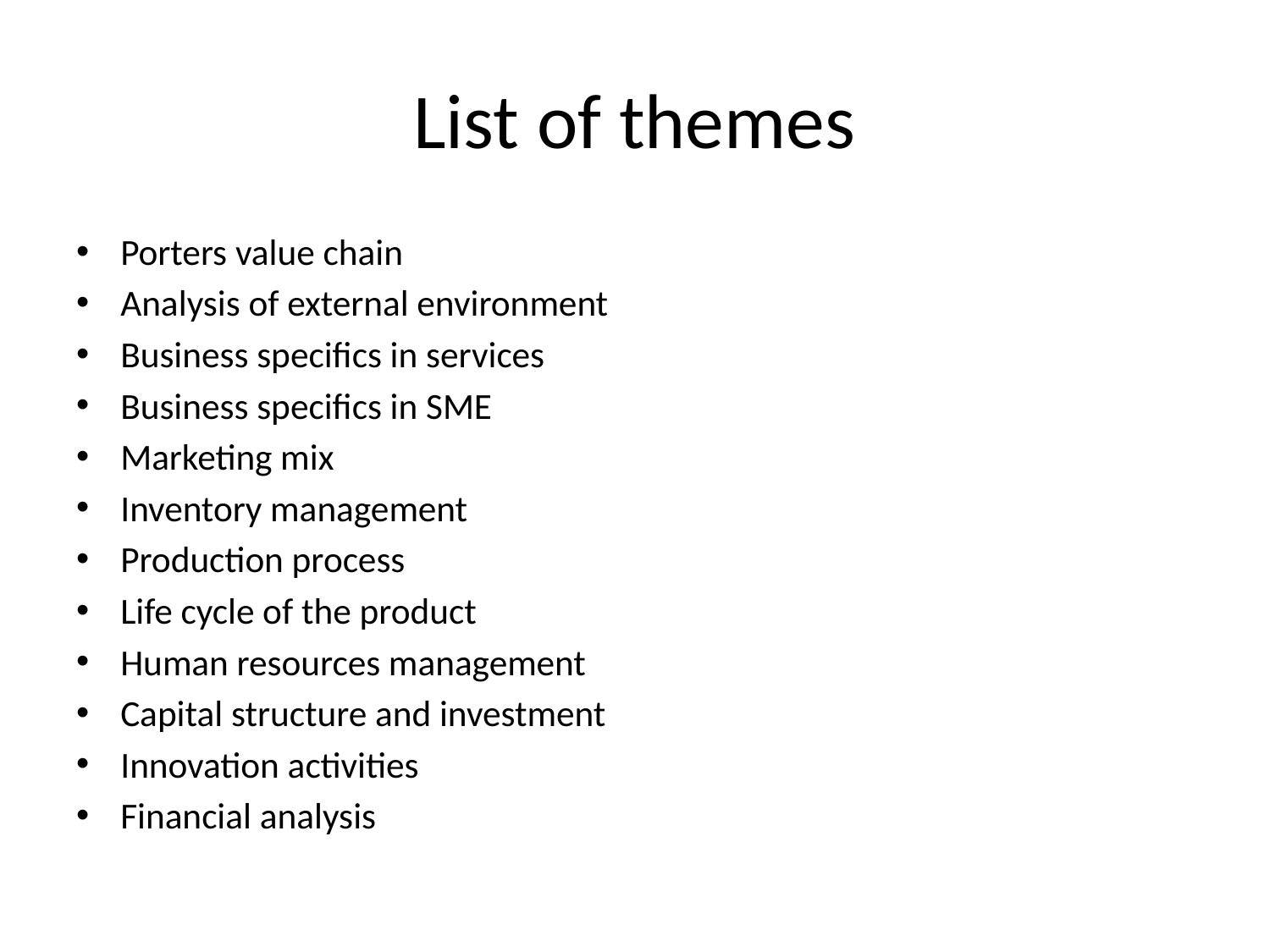

# List of themes
Porters value chain
Analysis of external environment
Business specifics in services
Business specifics in SME
Marketing mix
Inventory management
Production process
Life cycle of the product
Human resources management
Capital structure and investment
Innovation activities
Financial analysis